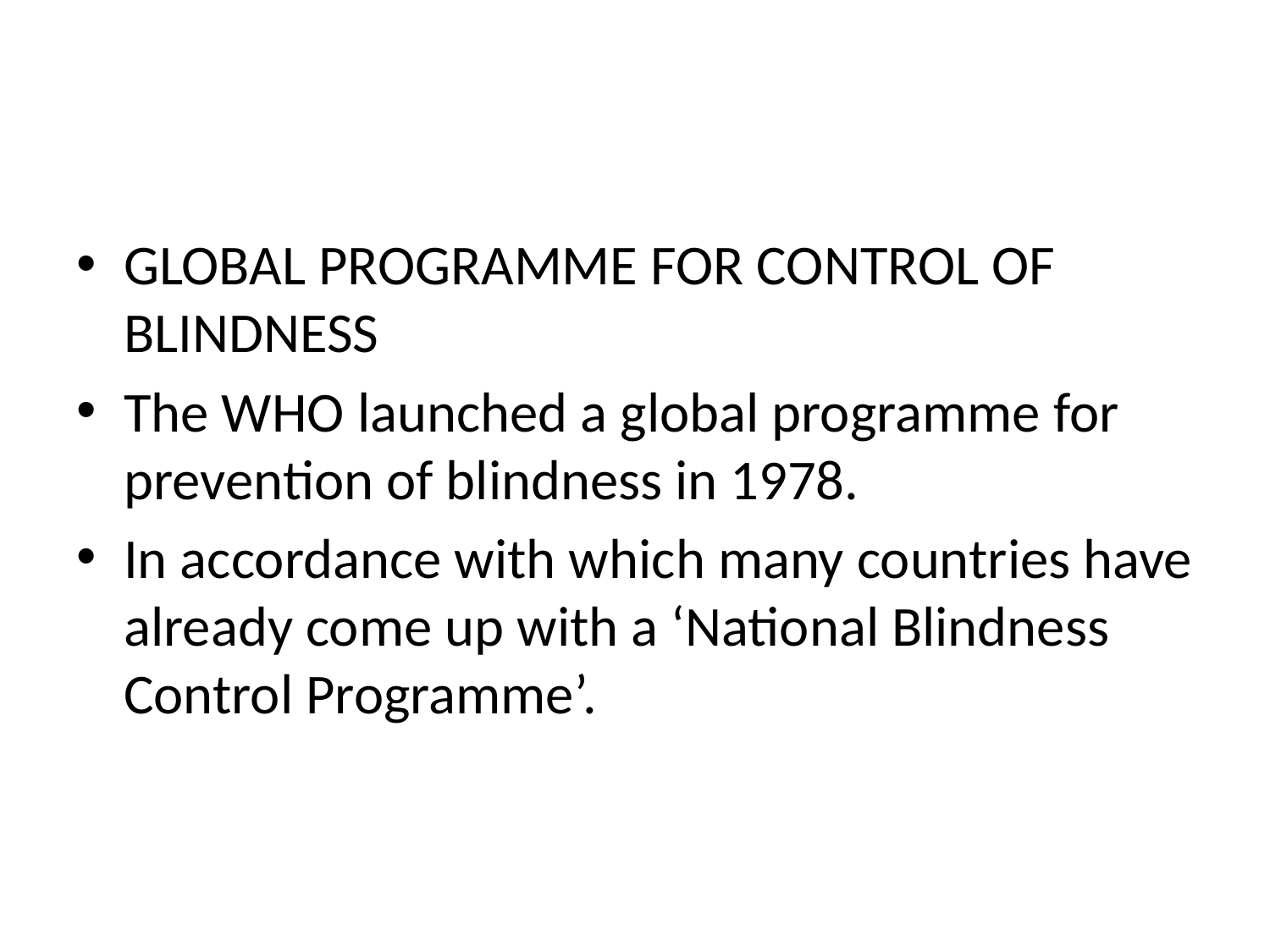

#
GLOBAL PROGRAMME FOR CONTROL OF BLINDNESS
The WHO launched a global programme for prevention of blindness in 1978.
In accordance with which many countries have already come up with a ‘National Blindness Control Programme’.